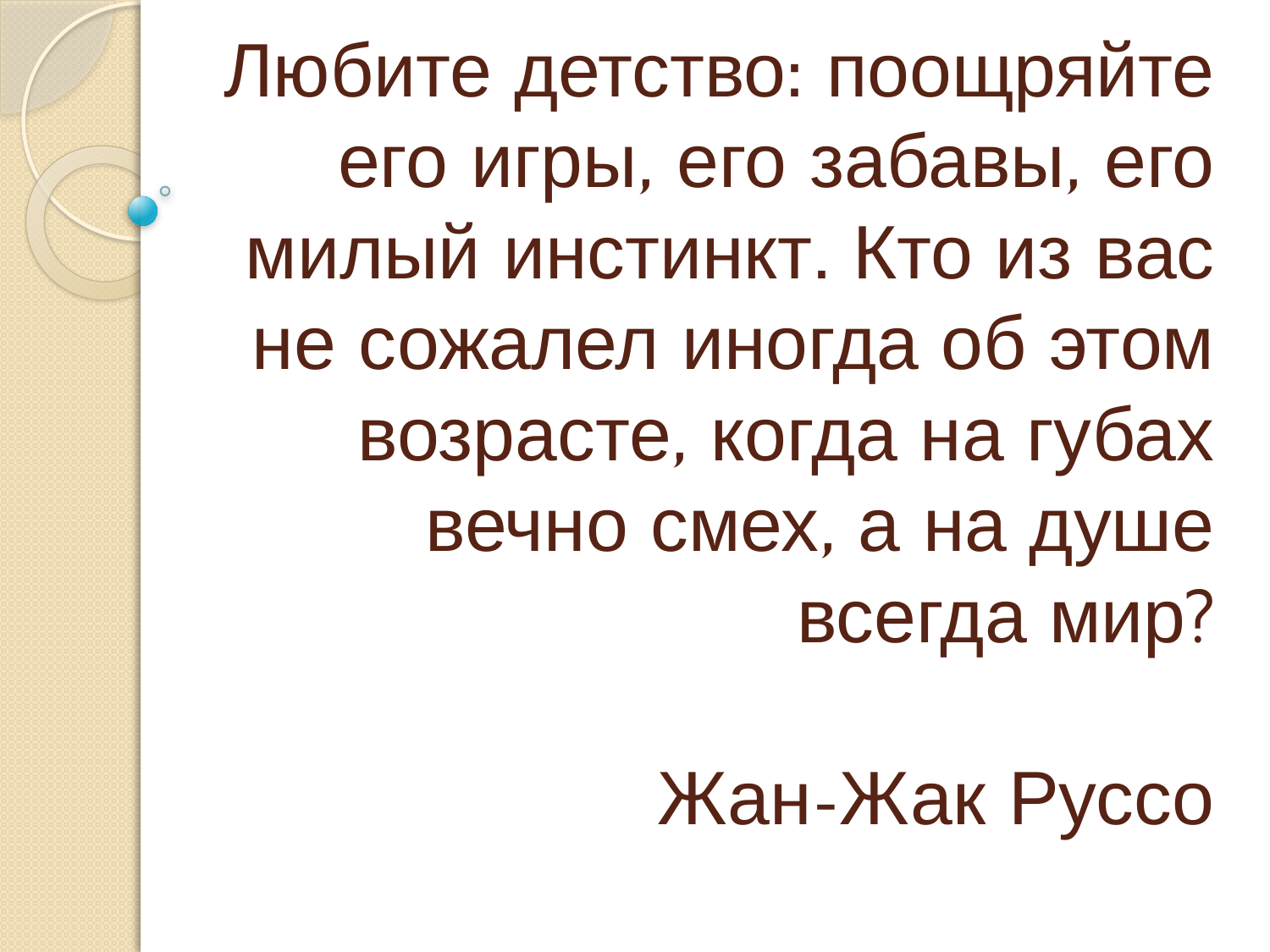

# Любите детство: поощряйте его игры, его забавы, его милый инстинкт. Кто из вас не сожалел иногда об этом возрасте, когда на губах вечно смех, а на душе всегда мир? Жан-Жак Руссо